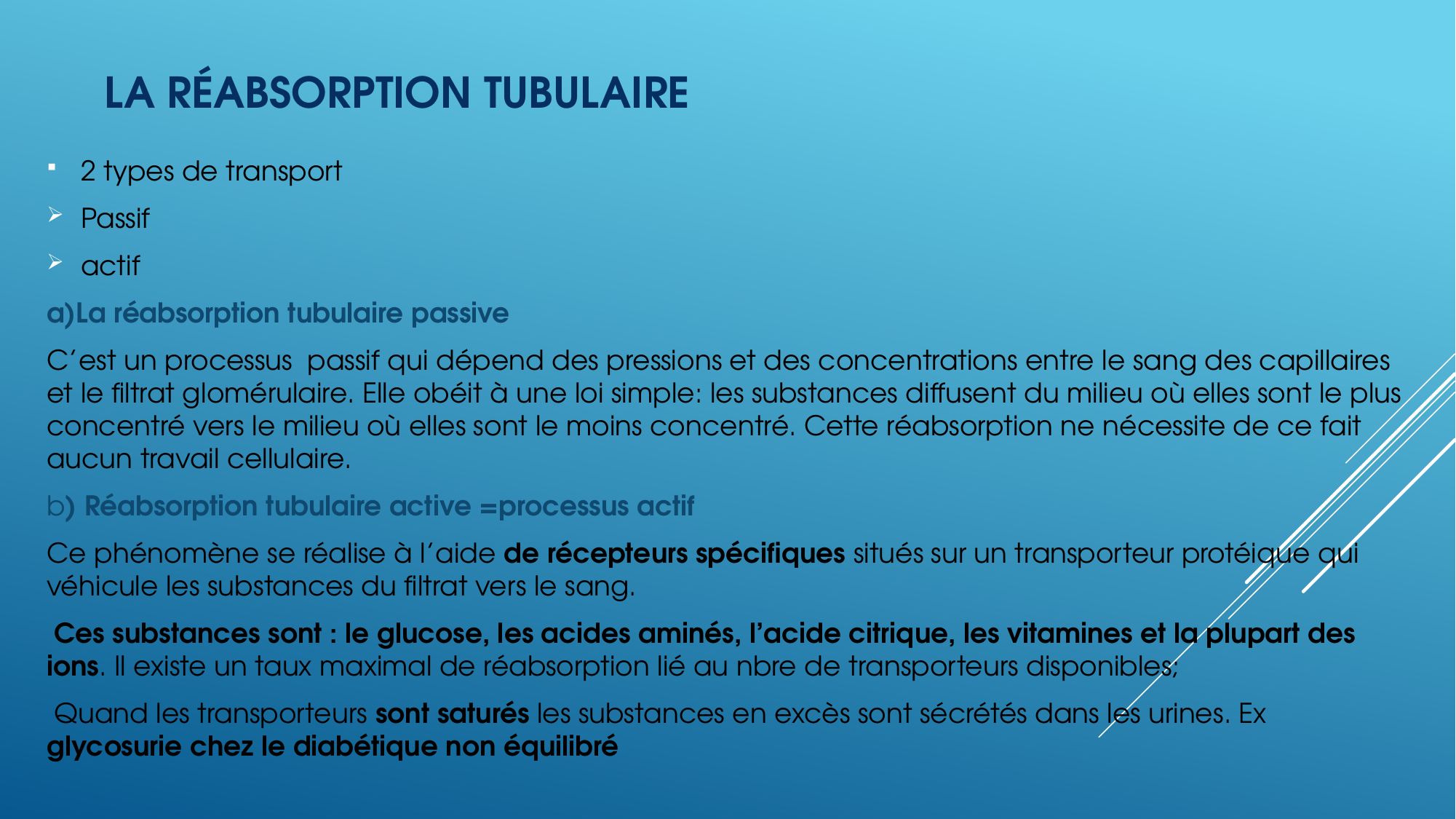

# La réabsorption tubulaire
2 types de transport
Passif
actif
a)La réabsorption tubulaire passive
C’est un processus  passif qui dépend des pressions et des concentrations entre le sang des capillaires et le filtrat glomérulaire. Elle obéit à une loi simple: les substances diffusent du milieu où elles sont le plus concentré vers le milieu où elles sont le moins concentré. Cette réabsorption ne nécessite de ce fait aucun travail cellulaire.
b) Réabsorption tubulaire active =processus actif
Ce phénomène se réalise à l’aide de récepteurs spécifiques situés sur un transporteur protéique qui véhicule les substances du filtrat vers le sang.
 Ces substances sont : le glucose, les acides aminés, l’acide citrique, les vitamines et la plupart des ions. Il existe un taux maximal de réabsorption lié au nbre de transporteurs disponibles;
 Quand les transporteurs sont saturés les substances en excès sont sécrétés dans les urines. Ex glycosurie chez le diabétique non équilibré